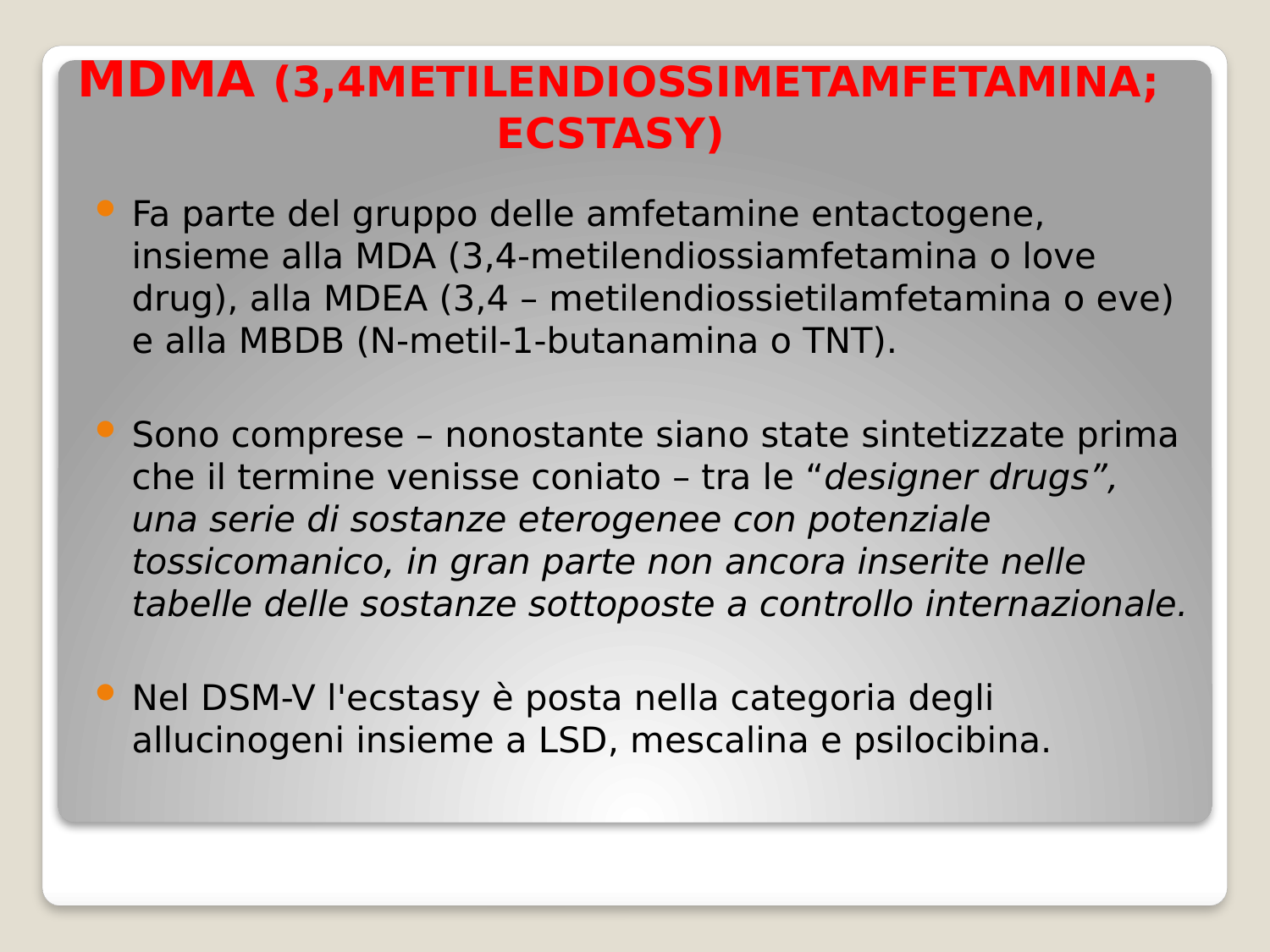

# MDMA (3,4METILENDIOSSIMETAMFETAMINA; ECSTASY)
Fa parte del gruppo delle amfetamine entactogene, insieme alla MDA (3,4-metilendiossiamfetamina o love drug), alla MDEA (3,4 – metilendiossietilamfetamina o eve) e alla MBDB (N-metil-1-butanamina o TNT).

Sono comprese – nonostante siano state sintetizzate prima che il termine venisse coniato – tra le “designer drugs”, una serie di sostanze eterogenee con potenziale tossicomanico, in gran parte non ancora inserite nelle tabelle delle sostanze sottoposte a controllo internazionale.

Nel DSM-V l'ecstasy è posta nella categoria degli allucinogeni insieme a LSD, mescalina e psilocibina.